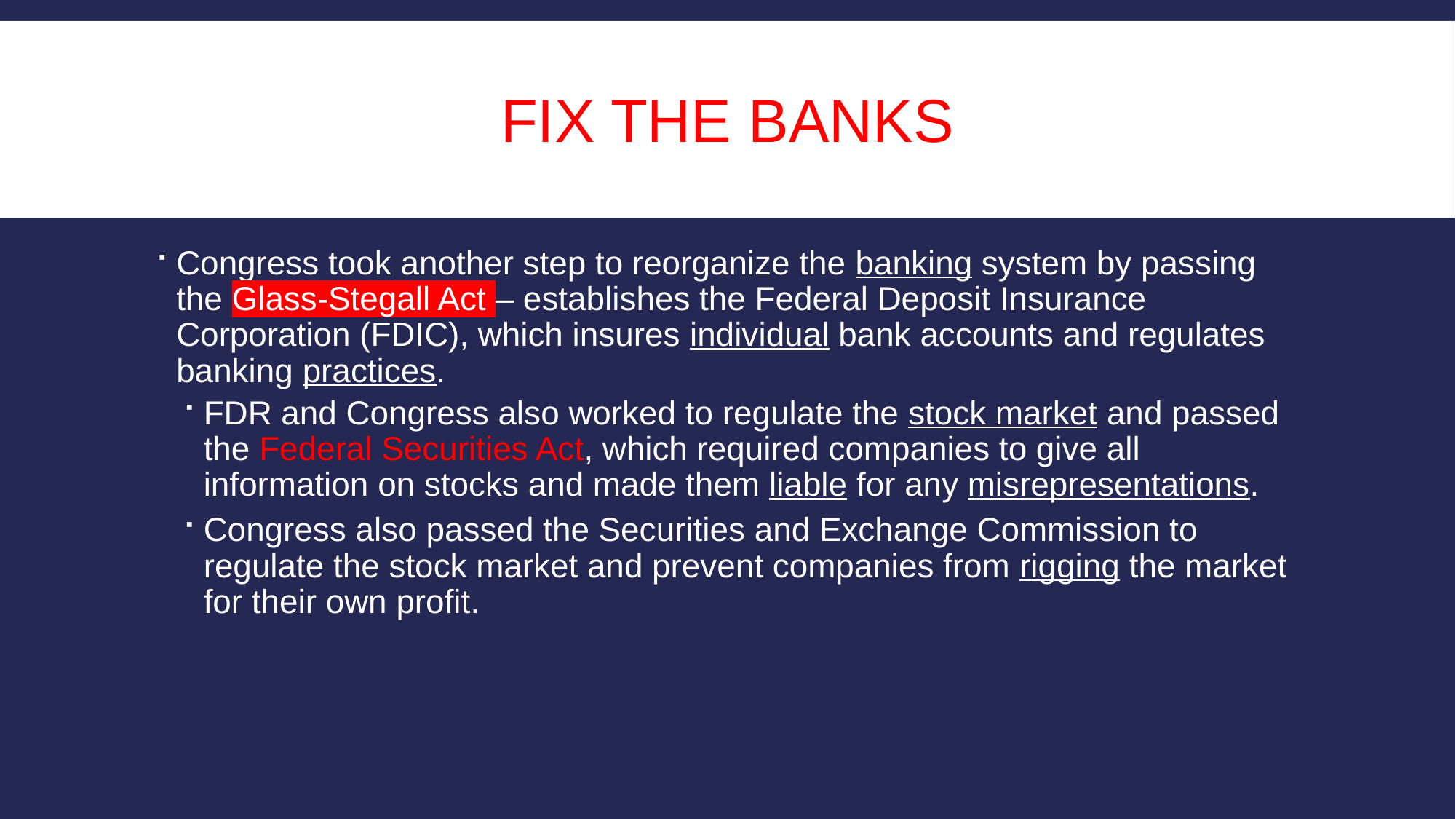

# Fix the banks
Congress took another step to reorganize the banking system by passing the Glass-Stegall Act – establishes the Federal Deposit Insurance Corporation (FDIC), which insures individual bank accounts and regulates banking practices.
FDR and Congress also worked to regulate the stock market and passed the Federal Securities Act, which required companies to give all information on stocks and made them liable for any misrepresentations.
Congress also passed the Securities and Exchange Commission to regulate the stock market and prevent companies from rigging the market for their own profit.